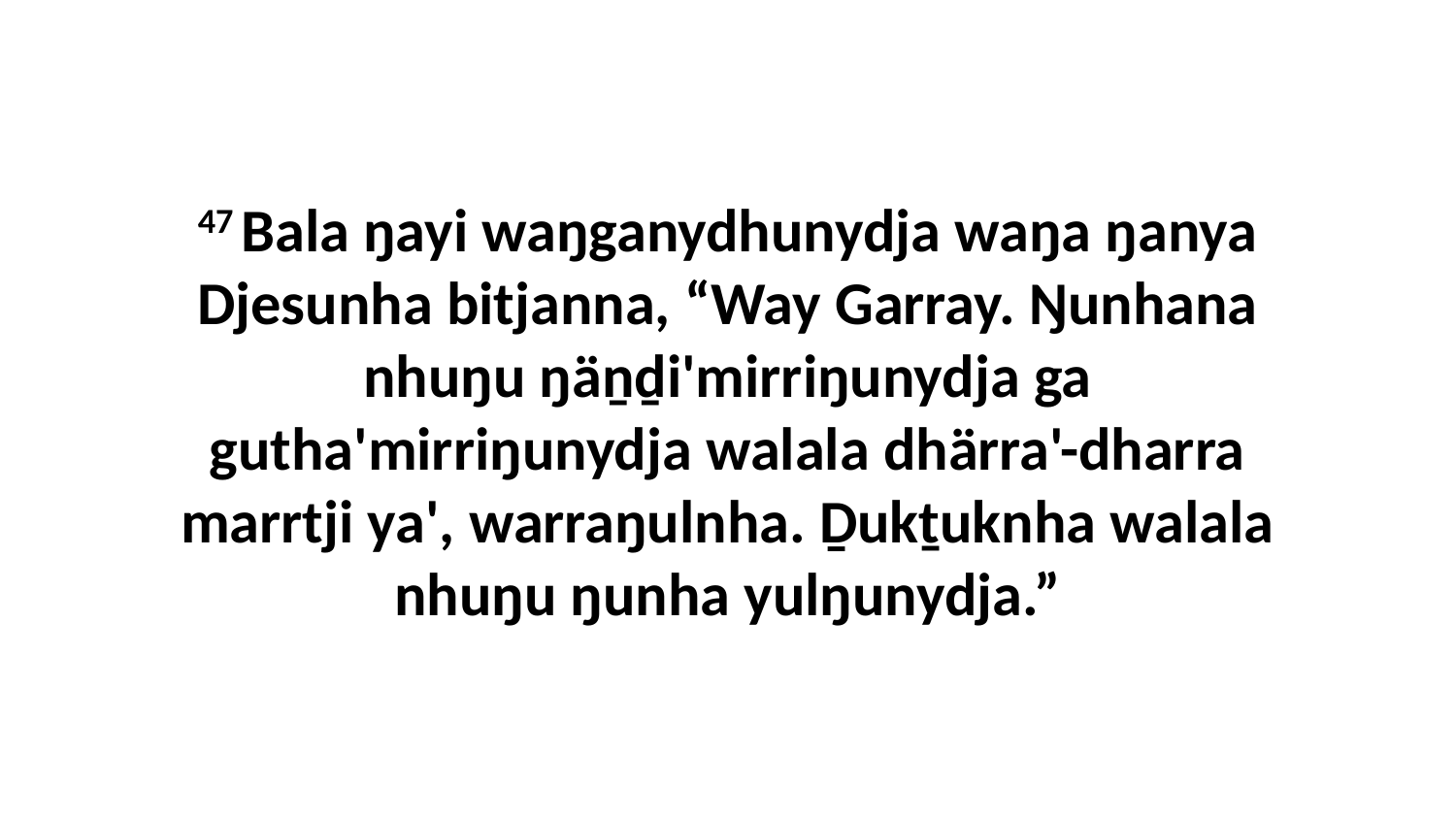

47 Bala ŋayi waŋganydhunydja waŋa ŋanya Djesunha bitjanna, “Way Garray. Ŋunhana nhuŋu ŋäṉḏi'mirriŋunydja ga gutha'mirriŋunydja walala dhärra'-dharra marrtji ya', warraŋulnha. Ḏukṯuknha walala nhuŋu ŋunha yulŋunydja.”